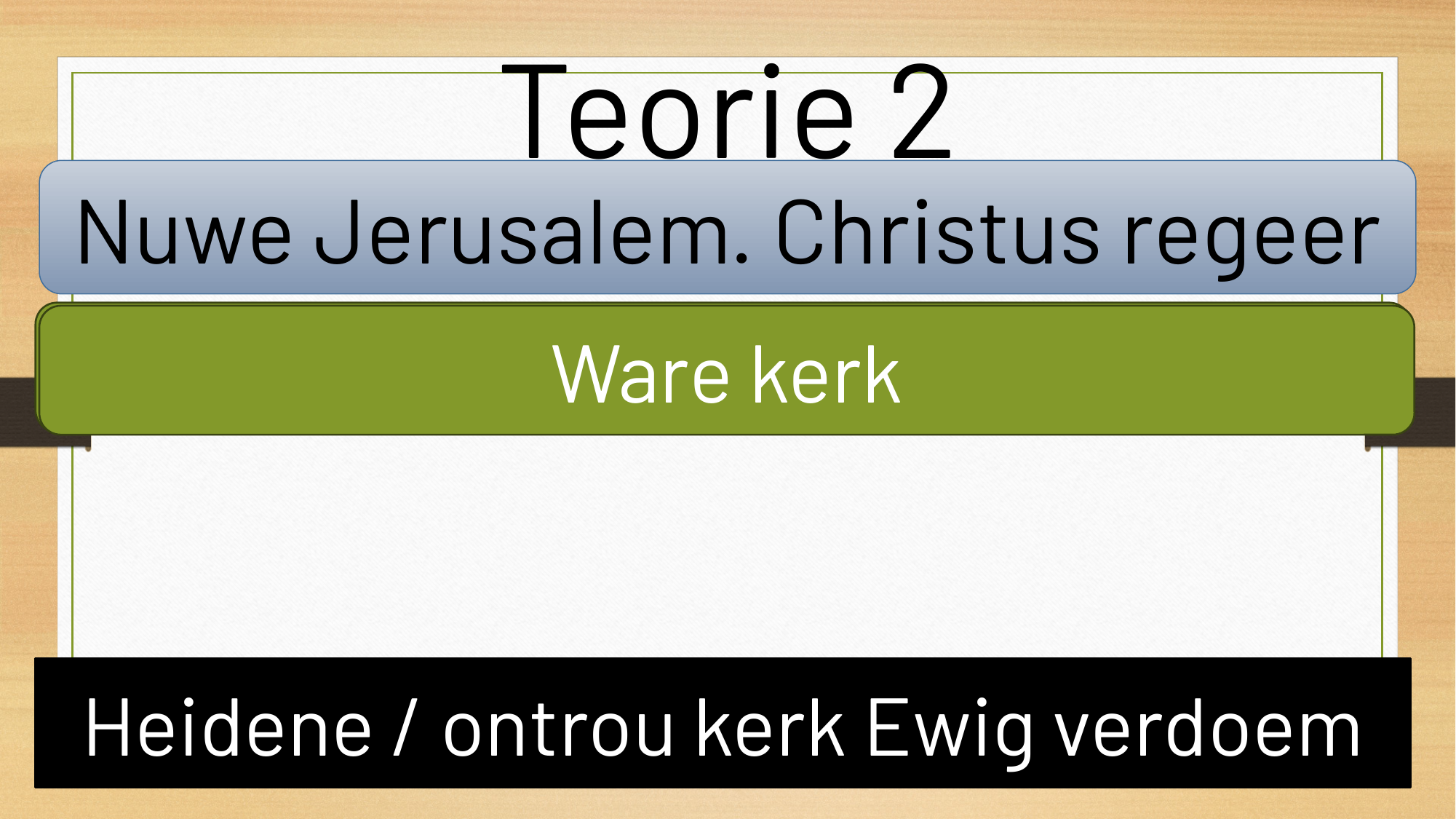

#
Teorie 2
Nuwe Jerusalem. Christus regeer
Ware Kerk
Ware kerk
Heidene / ontrou kerk Ewig verdoem